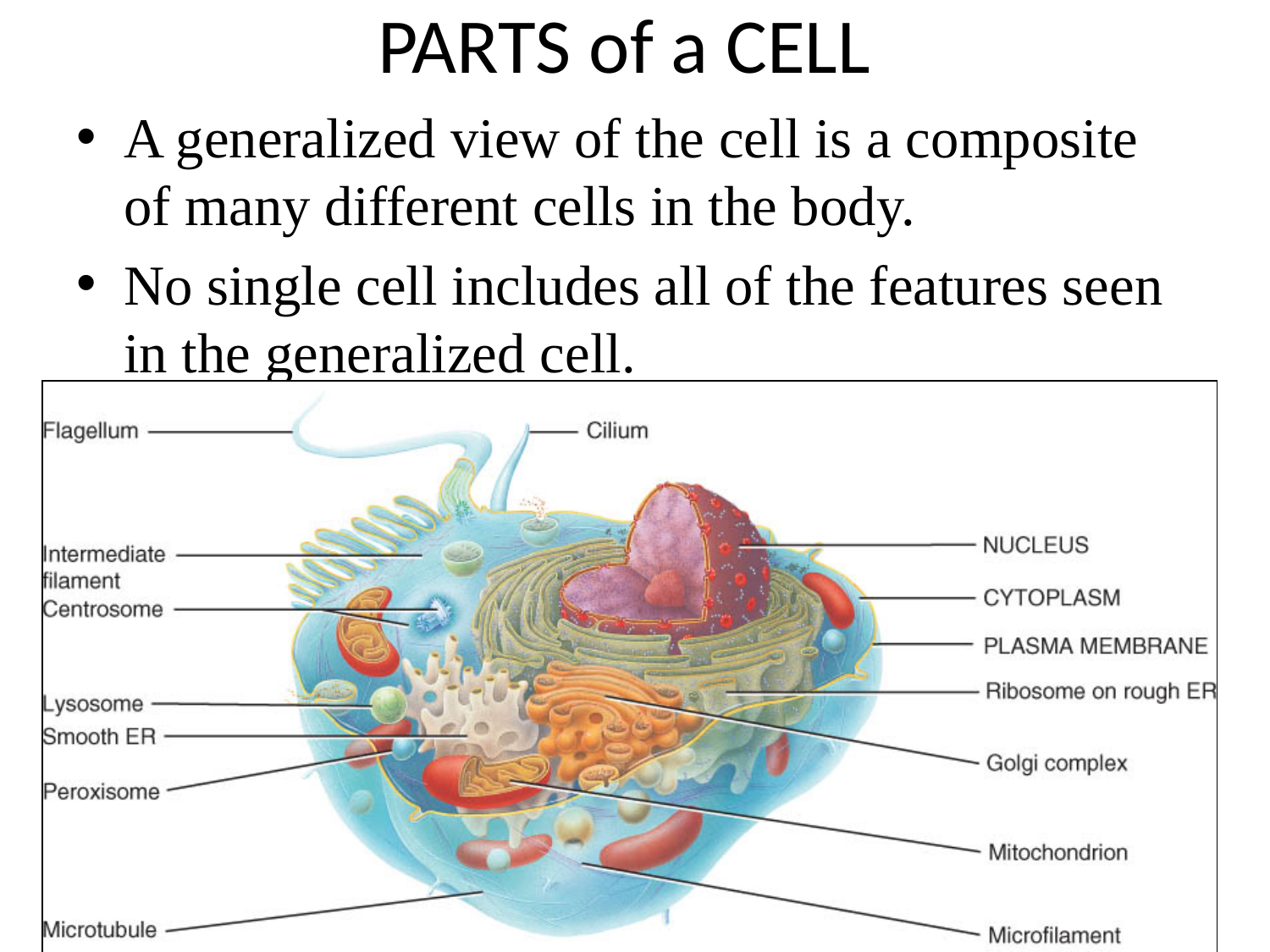

# PARTS of a CELL
A generalized view of the cell is a composite of many different cells in the body.
No single cell includes all of the features seen in the generalized cell.

3